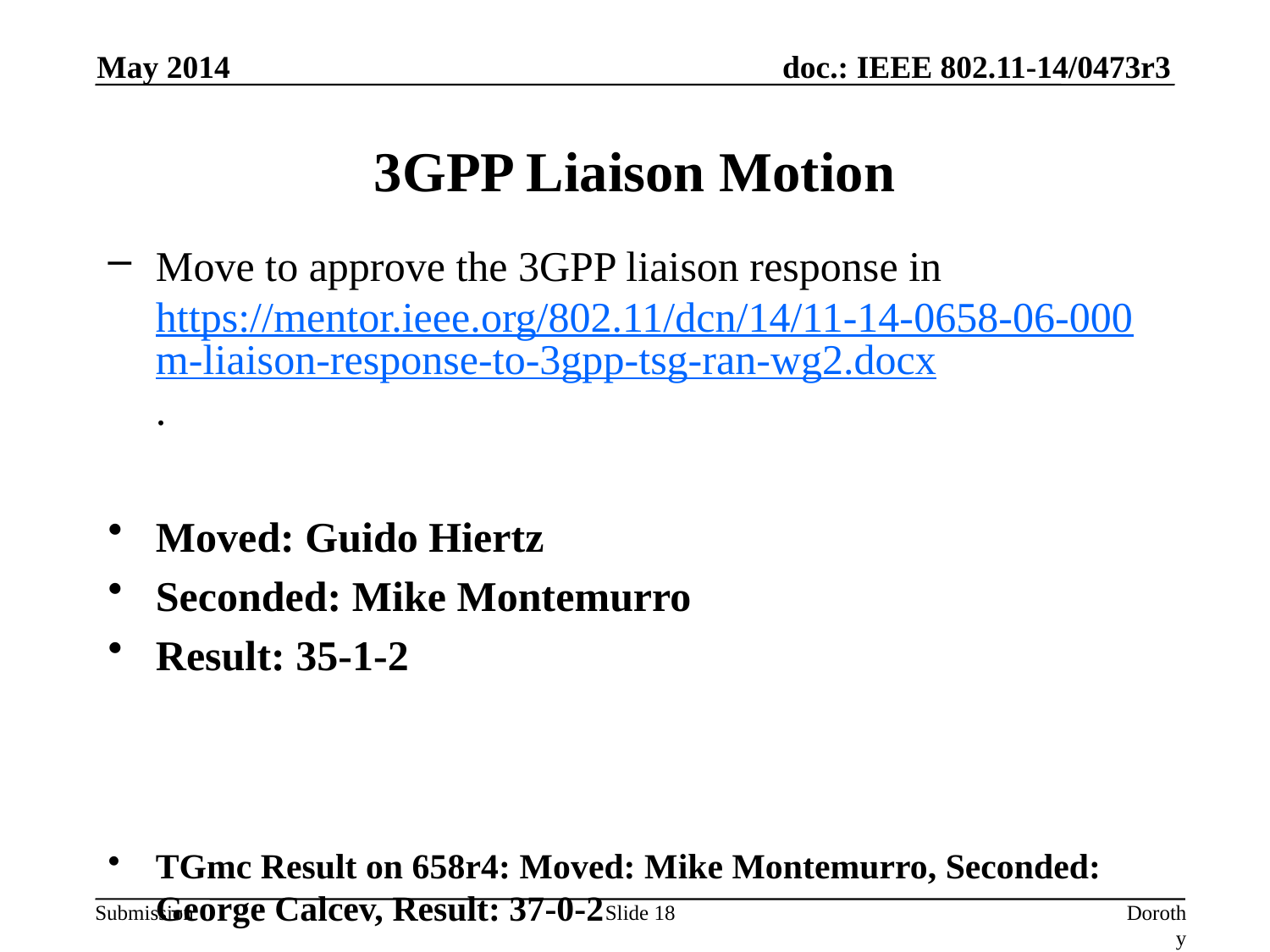

May 2014
# 3GPP Liaison Motion
Move to approve the 3GPP liaison response in https://mentor.ieee.org/802.11/dcn/14/11-14-0658-06-000m-liaison-response-to-3gpp-tsg-ran-wg2.docx.

Moved: Guido Hiertz
Seconded: Mike Montemurro
Result: 35-1-2

TGmc Result on 658r4: Moved: Mike Montemurro, Seconded: George Calcev, Result: 37-0-2
Slide 18
Dorothy Stanley, Aruba Networks